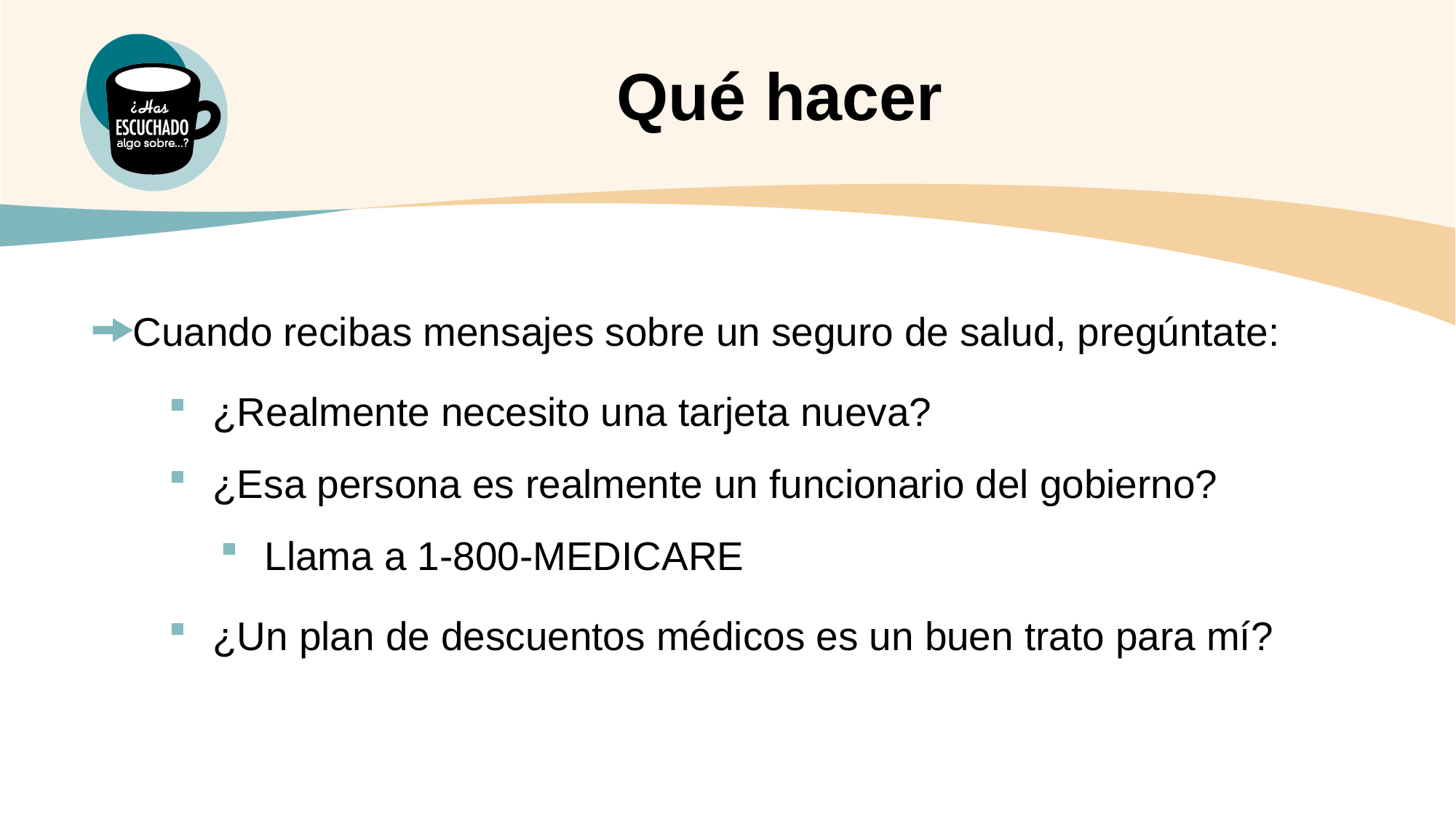

Qué hacer

Cuando recibas mensajes sobre un seguro de salud, pregúntate:
¿Realmente necesito una tarjeta nueva?
¿Esa persona es realmente un funcionario del gobierno?
Llama a 1-800-MEDICARE
¿Un plan de descuentos médicos es un buen trato para mí?